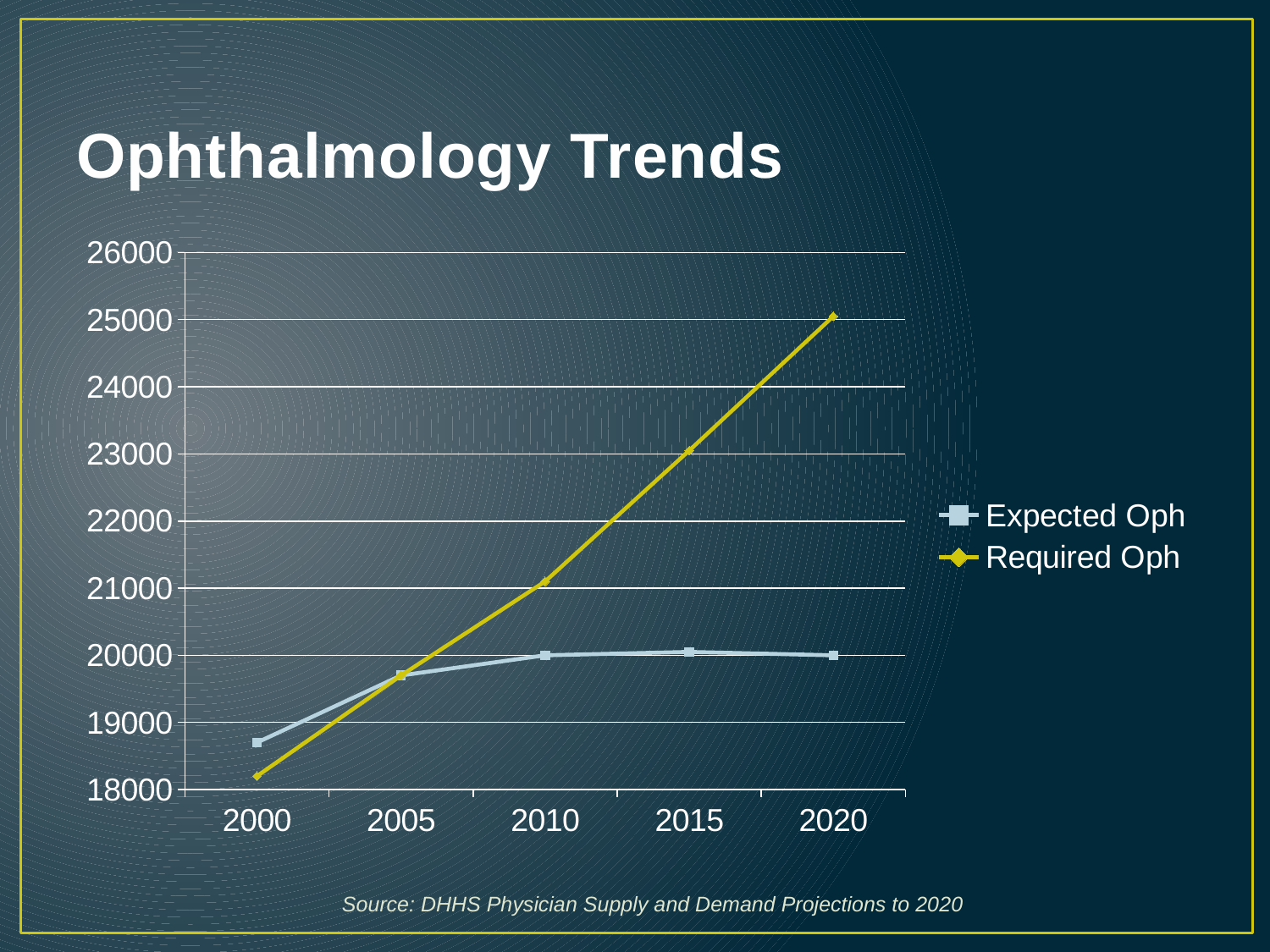

# Ophthalmology Trends

### Chart

| Category | Expected Oph | Required Oph |
|---|---|---|
| 2000 | 18700.0 | 18200.0 |
| 2005 | 19700.0 | 19700.0 |
| 2010 | 20000.0 | 21100.0 |
| 2015 | 20050.0 | 23050.0 |
| 2020 | 20000.0 | 25050.0 |
Source: DHHS Physician Supply and Demand Projections to 2020